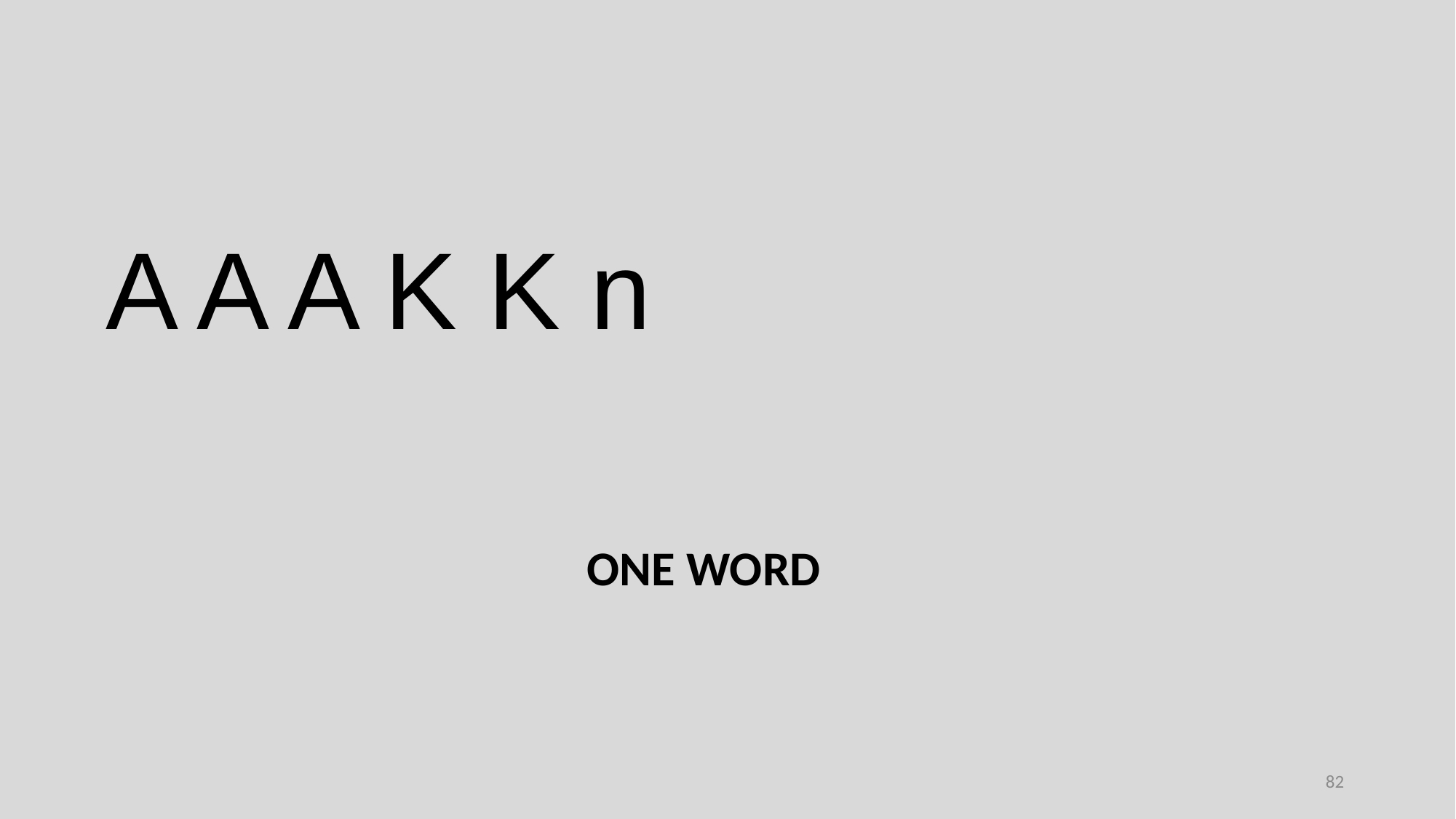

A A A K K n
ONE WORD
82